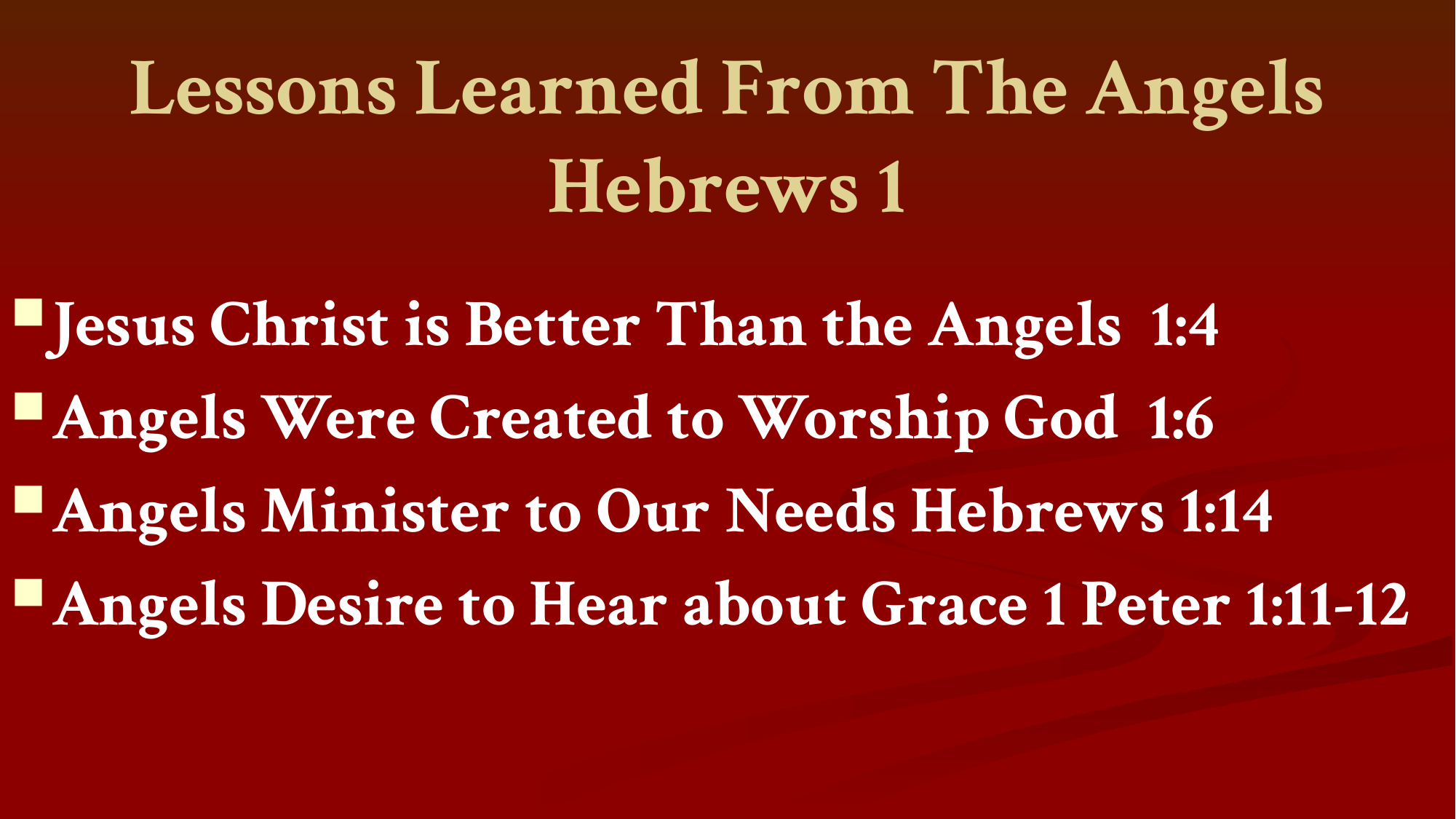

# Lessons Learned From The Angels Hebrews 1
Jesus Christ is Better Than the Angels  1:4
Angels Were Created to Worship God  1:6
Angels Minister to Our Needs Hebrews 1:14
Angels Desire to Hear about Grace 1 Peter 1:11-12